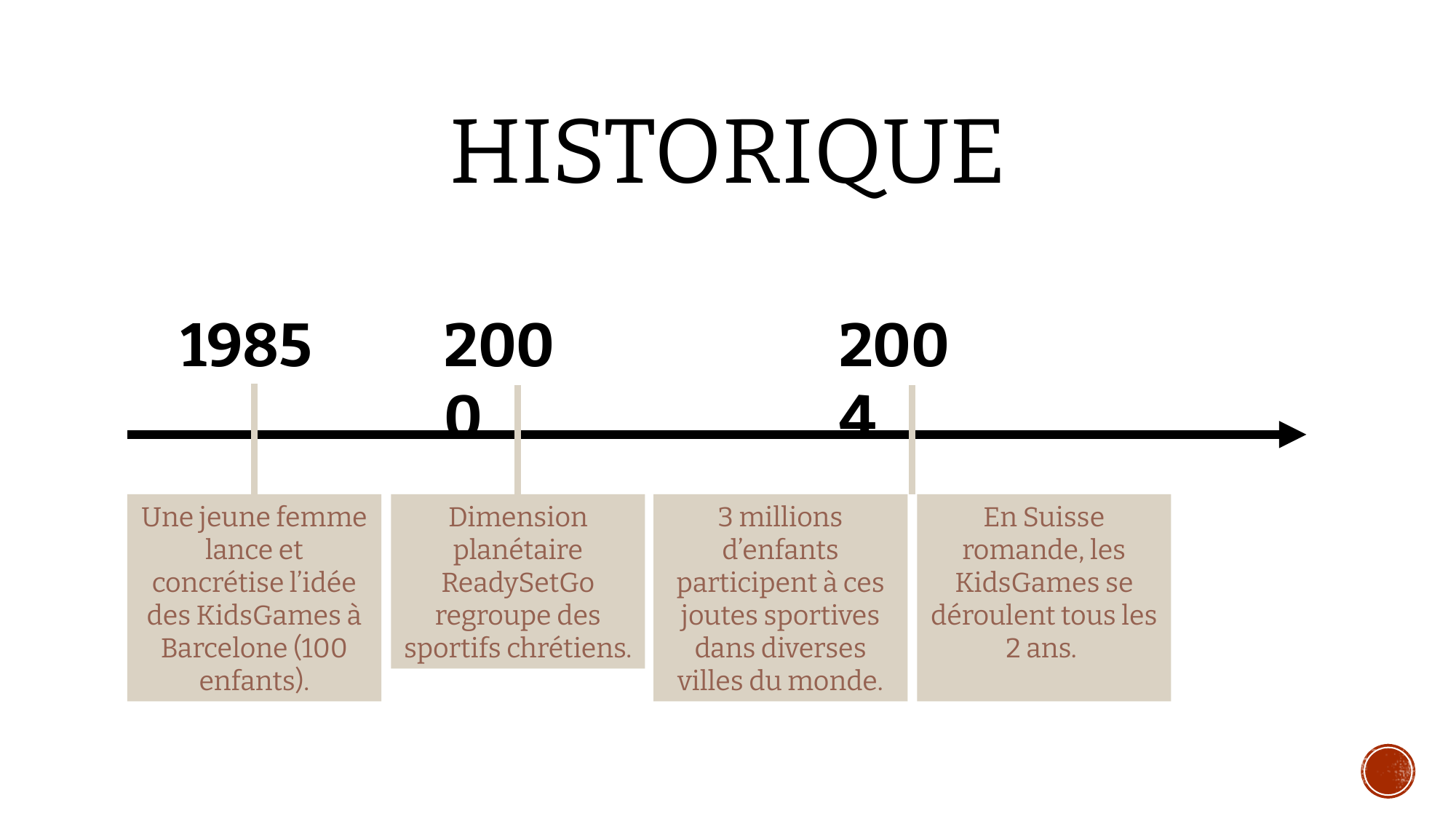

# HISTORIQUE
1985
2000
2004
Une jeune femme lance et concrétise l’idée des KidsGames à Barcelone (100 enfants).
Dimension planétaire
ReadySetGo regroupe des sportifs chrétiens.
3 millions d’enfants participent à ces joutes sportives dans diverses villes du monde.
En Suisse romande, les KidsGames se déroulent tous les 2 ans.